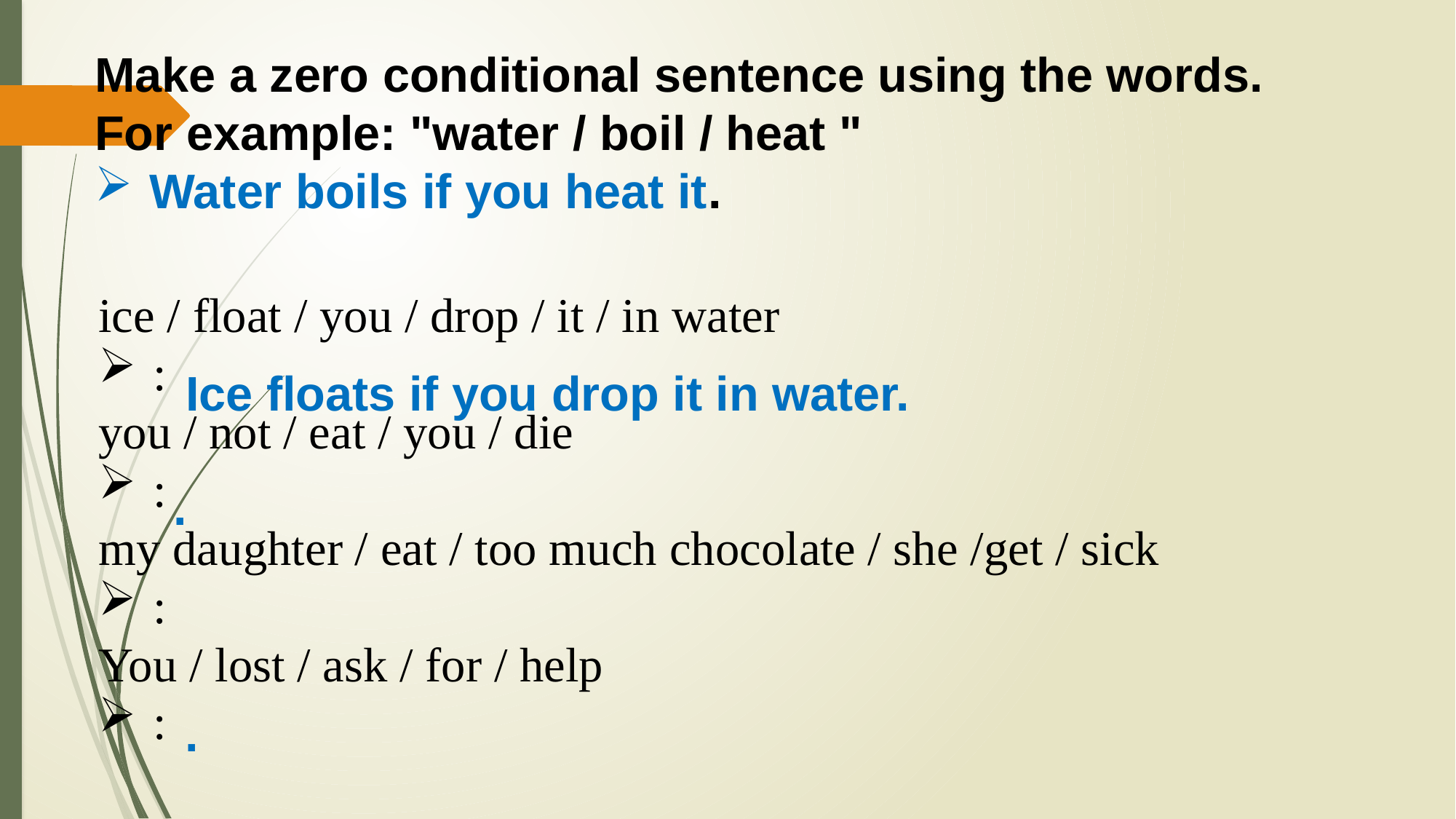

Make a zero conditional sentence using the words.
For example: "water / boil / heat "
Water boils if you heat it.
ice / float / you / drop / it / in water
:
you / not / eat / you / die
:
my daughter / eat / too much chocolate / she /get / sick
:
You / lost / ask / for / help
:

Ice floats if you drop it in water.
.
.